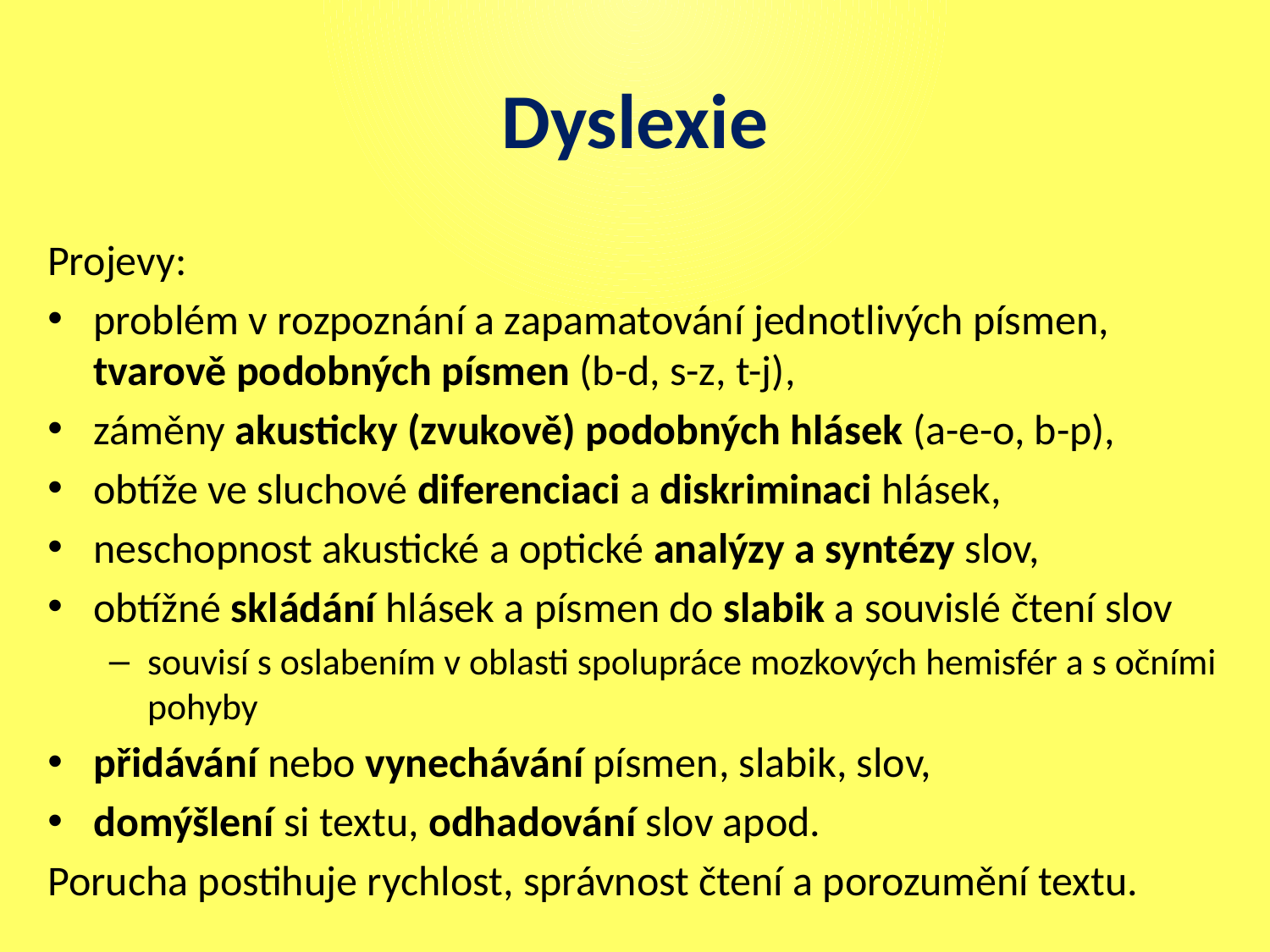

# Dyslexie
Projevy:
problém v rozpoznání a zapamatování jednotlivých písmen, tvarově podobných písmen (b-d, s-z, t-j),
záměny akusticky (zvukově) podobných hlásek (a-e-o, b-p),
obtíže ve sluchové diferenciaci a diskriminaci hlásek,
neschopnost akustické a optické analýzy a syntézy slov,
obtížné skládání hlásek a písmen do slabik a souvislé čtení slov
souvisí s oslabením v oblasti spolupráce mozkových hemisfér a s očními pohyby
přidávání nebo vynechávání písmen, slabik, slov,
domýšlení si textu, odhadování slov apod.
Porucha postihuje rychlost, správnost čtení a porozumění textu.